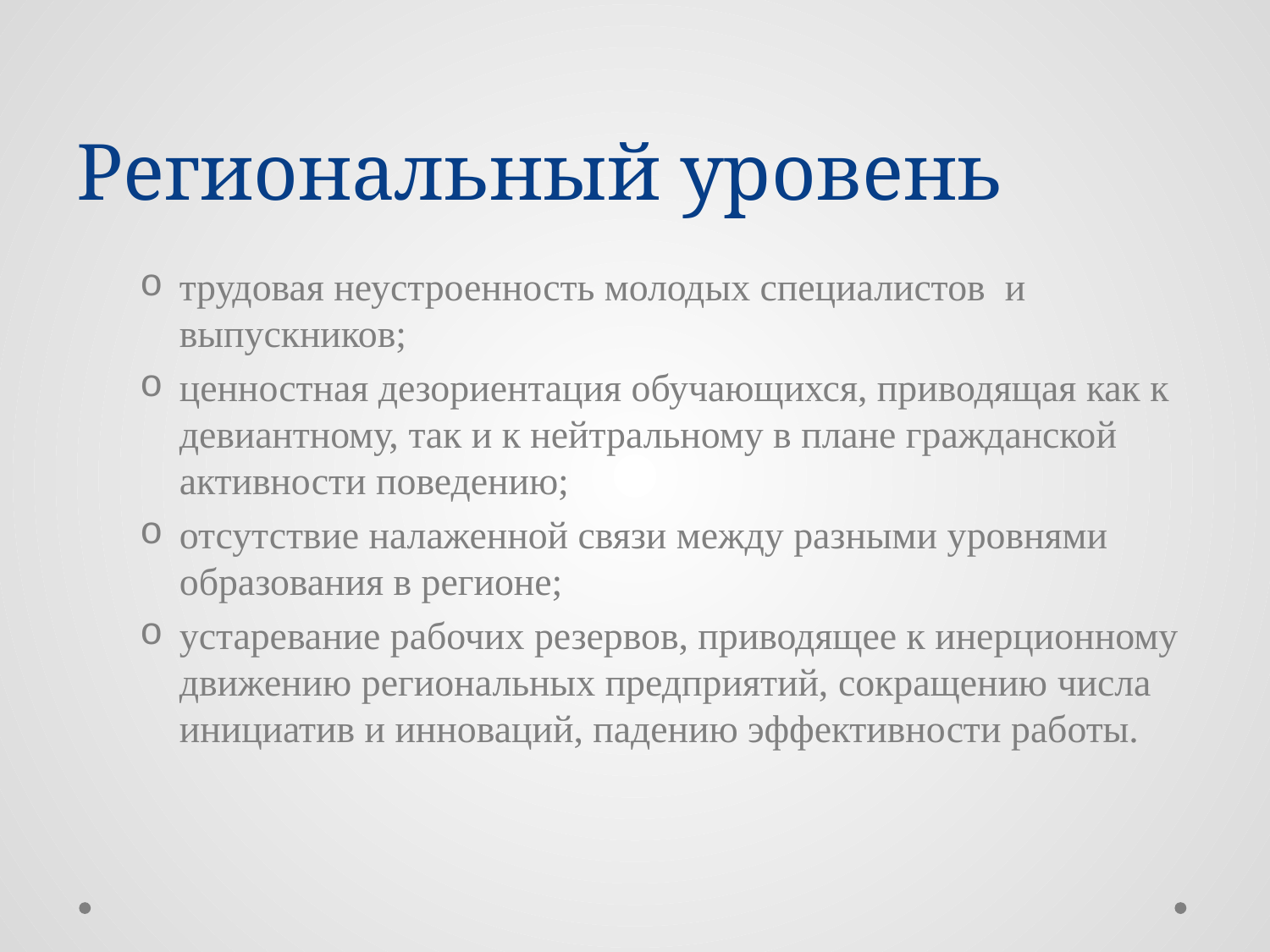

# Региональный уровень
трудовая неустроенность молодых специалистов  и  выпускников;
ценностная дезориентация обучающихся, приводящая как к девиантному, так и к нейтральному в плане гражданской активности поведению;
отсутствие налаженной связи между разными уровнями образования в регионе;
устаревание рабочих резервов, приводящее к инерционному движению региональных предприятий, сокращению числа инициатив и инноваций, падению эффективности работы.